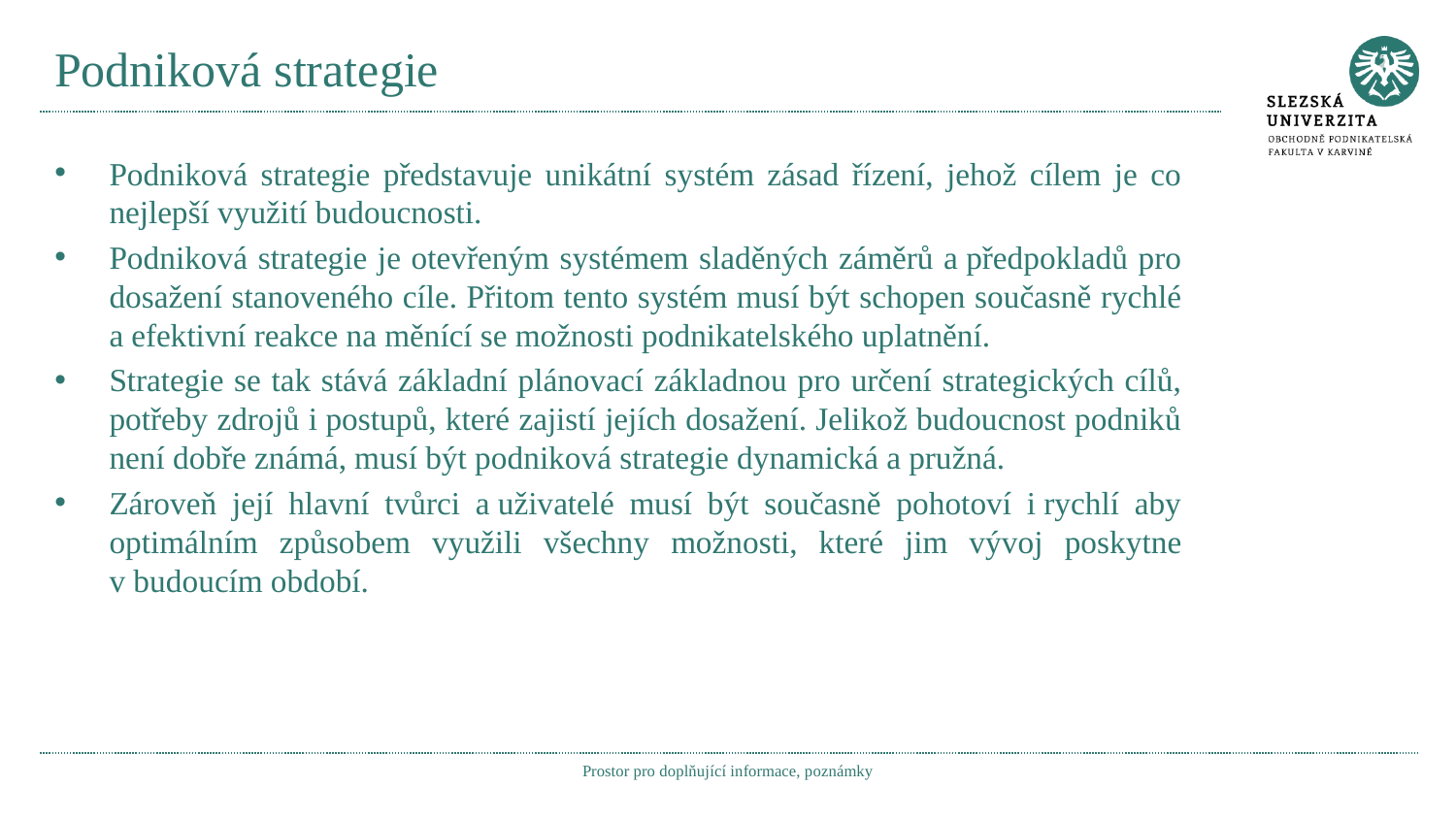

# Podniková strategie
Podniková strategie představuje unikátní systém zásad řízení, jehož cílem je co nejlepší využití budoucnosti.
Podniková strategie je otevřeným systémem sladěných záměrů a předpokladů pro dosažení stanoveného cíle. Přitom tento systém musí být schopen současně rychlé a efektivní reakce na měnící se možnosti podnikatelského uplatnění.
Strategie se tak stává základní plánovací základnou pro určení strategických cílů, potřeby zdrojů i postupů, které zajistí jejích dosažení. Jelikož budoucnost podniků není dobře známá, musí být podniková strategie dynamická a pružná.
Zároveň její hlavní tvůrci a uživatelé musí být současně pohotoví i rychlí aby optimálním způsobem využili všechny možnosti, které jim vývoj poskytne v budoucím období.

Prostor pro doplňující informace, poznámky